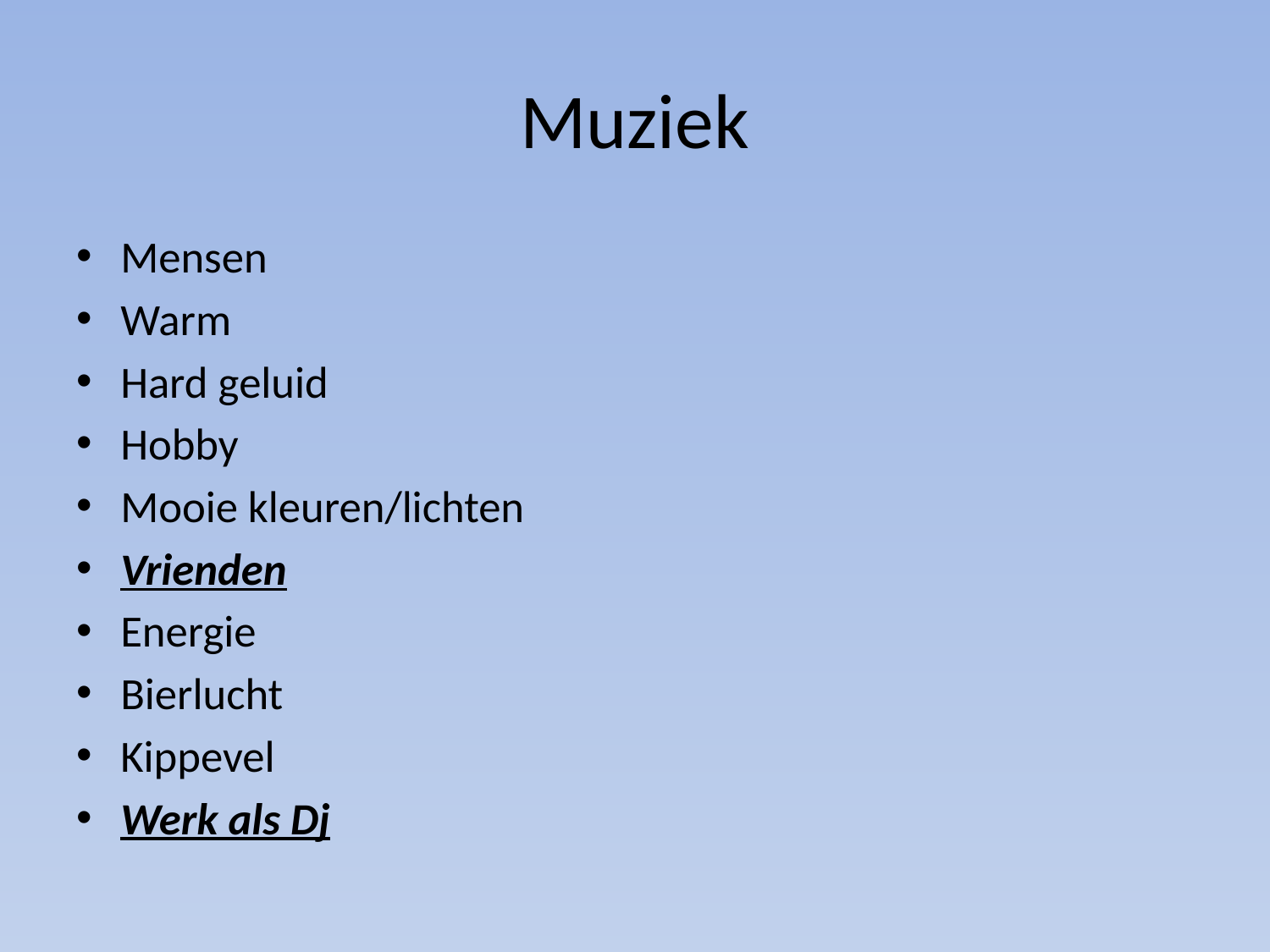

# Muziek
Mensen
Warm
Hard geluid
Hobby
Mooie kleuren/lichten
Vrienden
Energie
Bierlucht
Kippevel
Werk als Dj